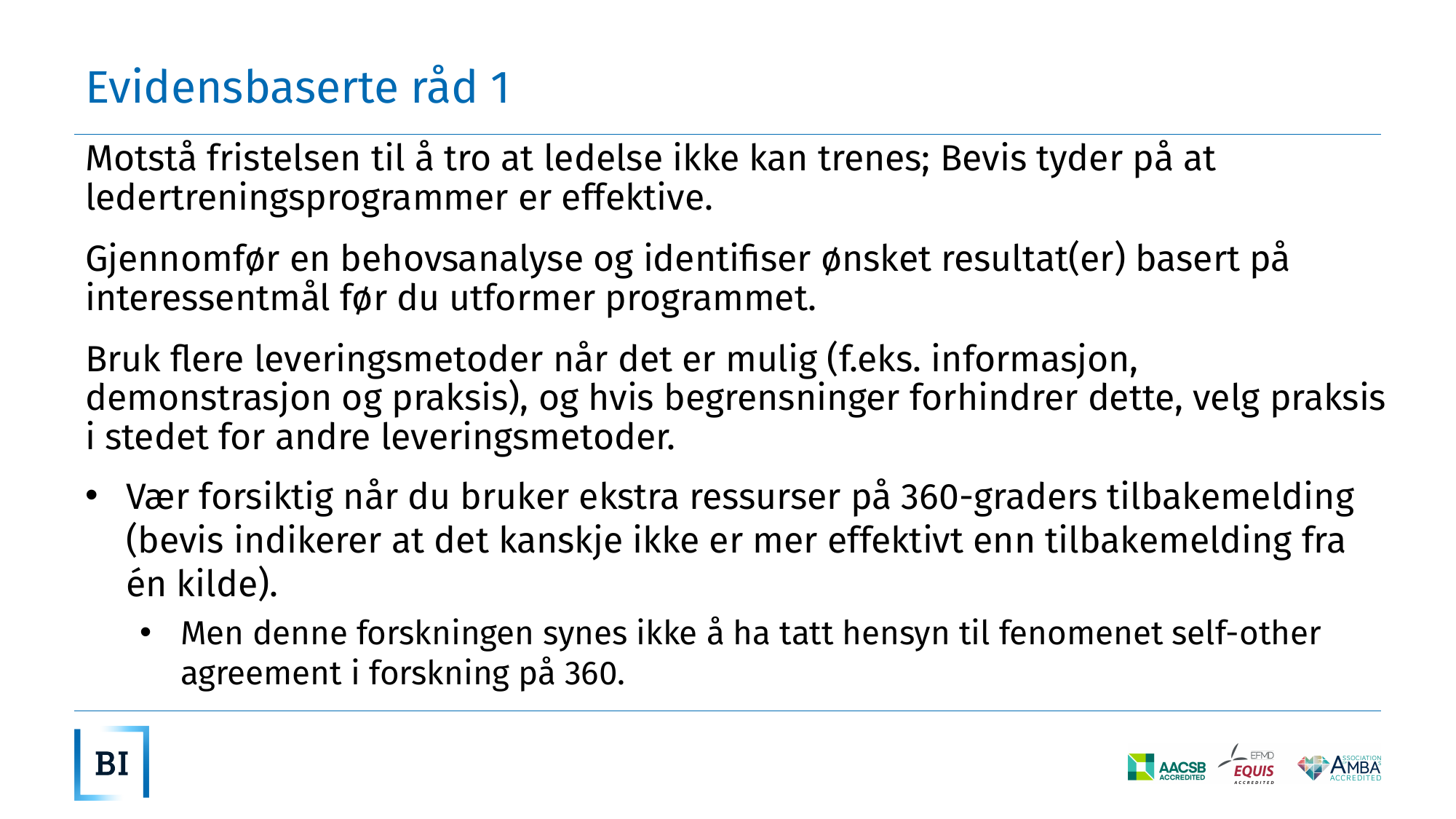

# Evidensbaserte råd 1
Motstå fristelsen til å tro at ledelse ikke kan trenes; Bevis tyder på at ledertreningsprogrammer er effektive.
Gjennomfør en behovsanalyse og identifiser ønsket resultat(er) basert på interessentmål før du utformer programmet.
Bruk flere leveringsmetoder når det er mulig (f.eks. informasjon, demonstrasjon og praksis), og hvis begrensninger forhindrer dette, velg praksis i stedet for andre leveringsmetoder.
Vær forsiktig når du bruker ekstra ressurser på 360-graders tilbakemelding (bevis indikerer at det kanskje ikke er mer effektivt enn tilbakemelding fra én kilde).
Men denne forskningen synes ikke å ha tatt hensyn til fenomenet self-other agreement i forskning på 360.